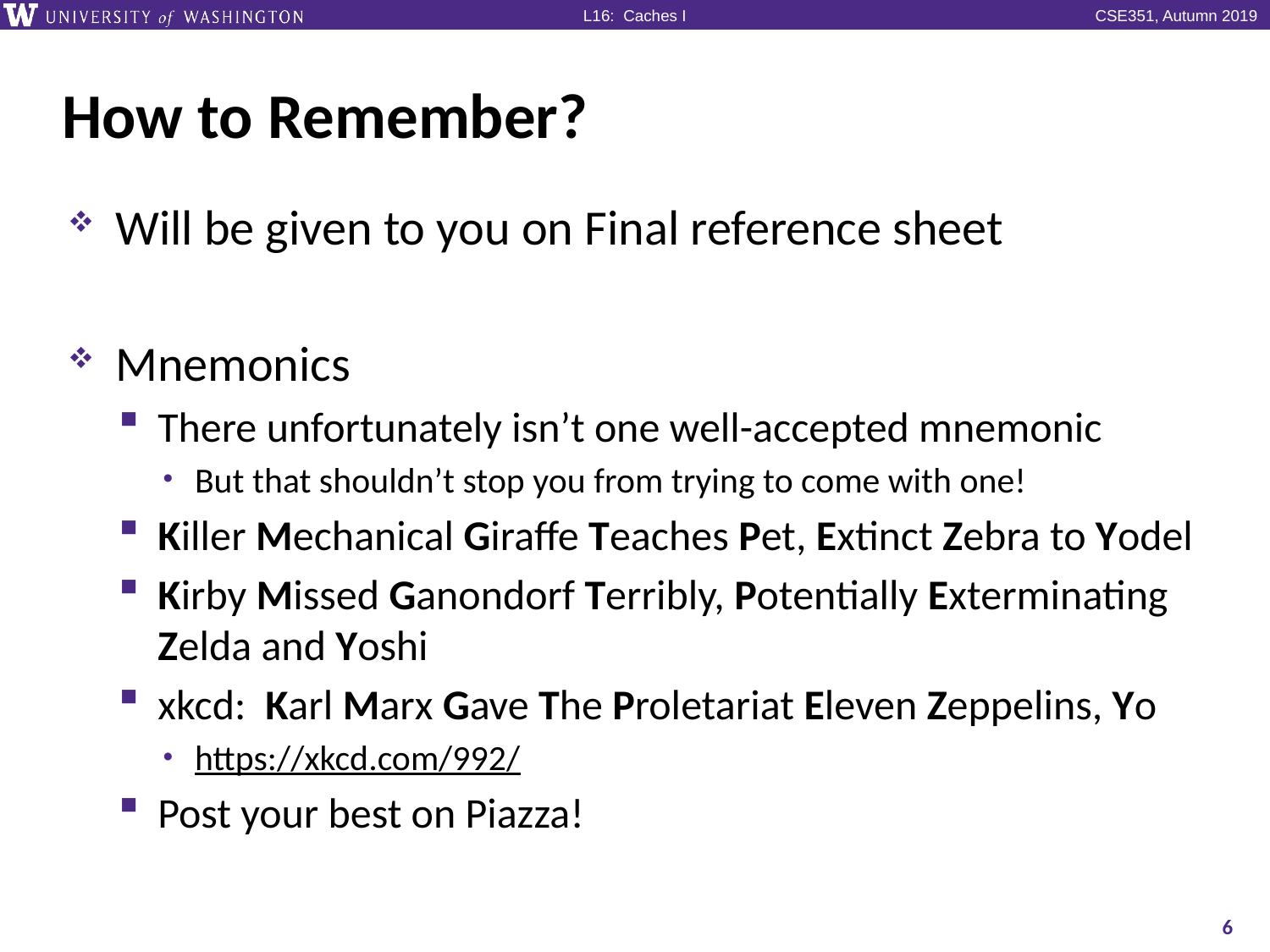

# How to Remember?
Will be given to you on Final reference sheet

Mnemonics
There unfortunately isn’t one well-accepted mnemonic
But that shouldn’t stop you from trying to come with one!
Killer Mechanical Giraffe Teaches Pet, Extinct Zebra to Yodel
Kirby Missed Ganondorf Terribly, Potentially Exterminating Zelda and Yoshi
xkcd:  Karl Marx Gave The Proletariat Eleven Zeppelins, Yo
https://xkcd.com/992/
Post your best on Piazza!
6